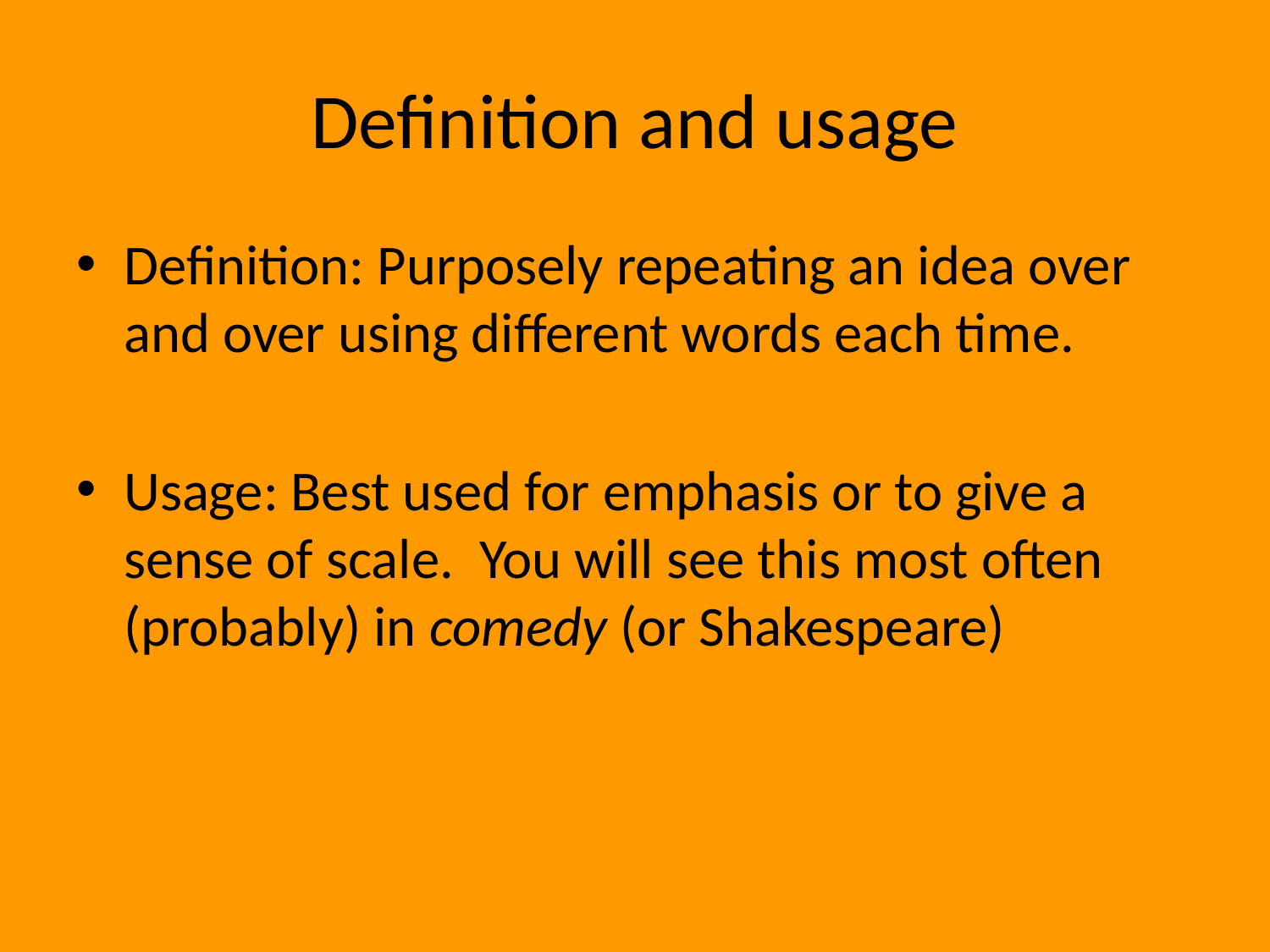

# Definition and usage
Definition: Purposely repeating an idea over and over using different words each time.

Usage: Best used for emphasis or to give a sense of scale.  You will see this most often (probably) in comedy (or Shakespeare)